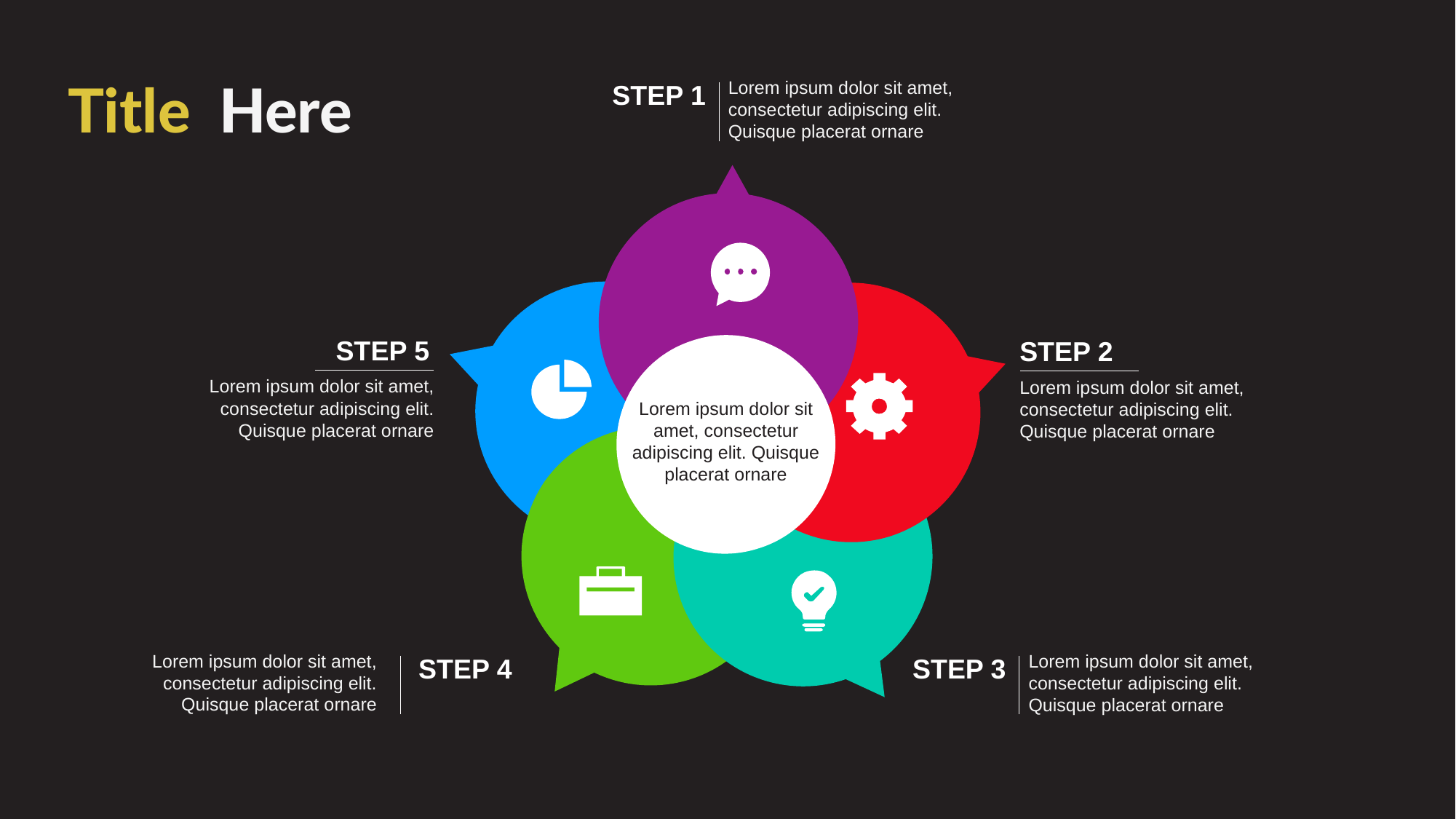

Title  Here
Lorem ipsum dolor sit amet, consectetur adipiscing elit. Quisque placerat ornare
STEP 1

STEP 5
Lorem ipsum dolor sit amet, consectetur adipiscing elit. Quisque placerat ornare
STEP 2
Lorem ipsum dolor sit amet, consectetur adipiscing elit. Quisque placerat ornare
Lorem ipsum dolor sit amet, consectetur adipiscing elit. Quisque placerat ornare
Lorem ipsum dolor sit amet, consectetur adipiscing elit. Quisque placerat ornare
STEP 4
Lorem ipsum dolor sit amet, consectetur adipiscing elit. Quisque placerat ornare
STEP 3